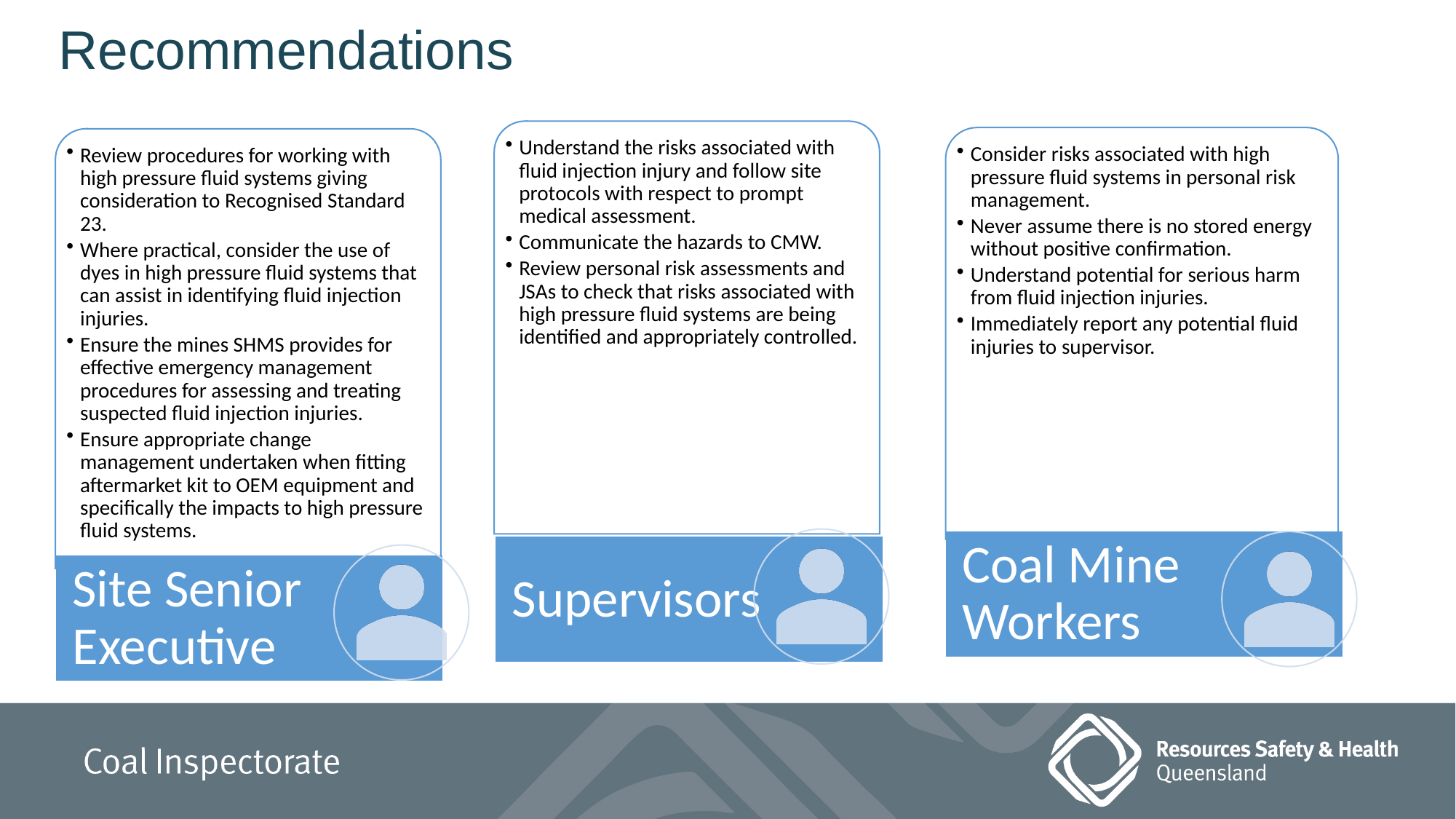

Recommendations
Review procedures for working with high pressure fluid systems giving consideration to Recognised Standard 23.
Where practical, consider the use of dyes in high pressure fluid systems that can assist in identifying fluid injection injuries.
Ensure the mines SHMS provides for effective emergency management procedures for assessing and treating suspected fluid injection injuries.
Ensure appropriate change management undertaken when fitting aftermarket kit to OEM equipment and specifically the impacts to high pressure fluid systems.

Site Senior Executive
Understand the risks associated with fluid injection injury and follow site protocols with respect to prompt medical assessment.
Communicate the hazards to CMW.
Review personal risk assessments and JSAs to check that risks associated with high pressure fluid systems are being identified and appropriately controlled.

Supervisors
Consider risks associated with high pressure fluid systems in personal risk management.
Never assume there is no stored energy without positive confirmation.
Understand potential for serious harm from fluid injection injuries.
Immediately report any potential fluid injuries to supervisor.

Coal Mine Workers